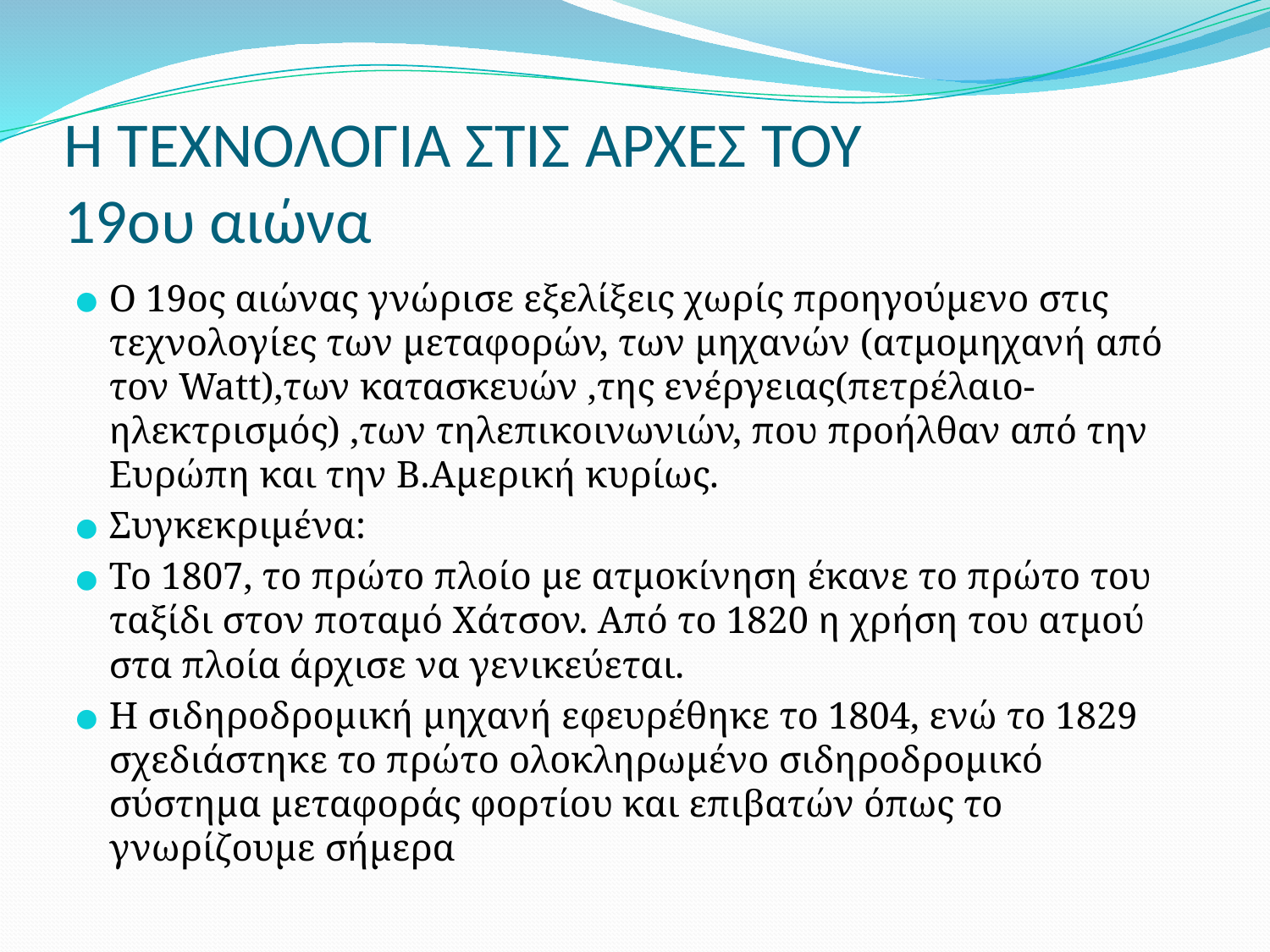

# Η ΤΕΧΝΟΛΟΓΙΑ ΣΤΙΣ ΑΡΧΕΣ ΤΟΥ 19ου αιώνα
Ο 19ος αιώνας γνώρισε εξελίξεις χωρίς προηγούμενο στις τεχνολογίες των μεταφορών, των μηχανών (ατμομηχανή από τον Watt),των κατασκευών ,της ενέργειας(πετρέλαιο-ηλεκτρισμός) ,των τηλεπικοινωνιών, που προήλθαν από την Ευρώπη και την Β.Αμερική κυρίως.
Συγκεκριμένα:
Το 1807, το πρώτο πλοίο με ατμοκίνηση έκανε το πρώτο του ταξίδι στον ποταμό Χάτσον. Από το 1820 η χρήση του ατμού στα πλοία άρχισε να γενικεύεται.
Η σιδηροδρομική μηχανή εφευρέθηκε το 1804, ενώ το 1829 σχεδιάστηκε το πρώτο ολοκληρωμένο σιδηροδρομικό σύστημα μεταφοράς φορτίου και επιβατών όπως το γνωρίζουμε σήμερα